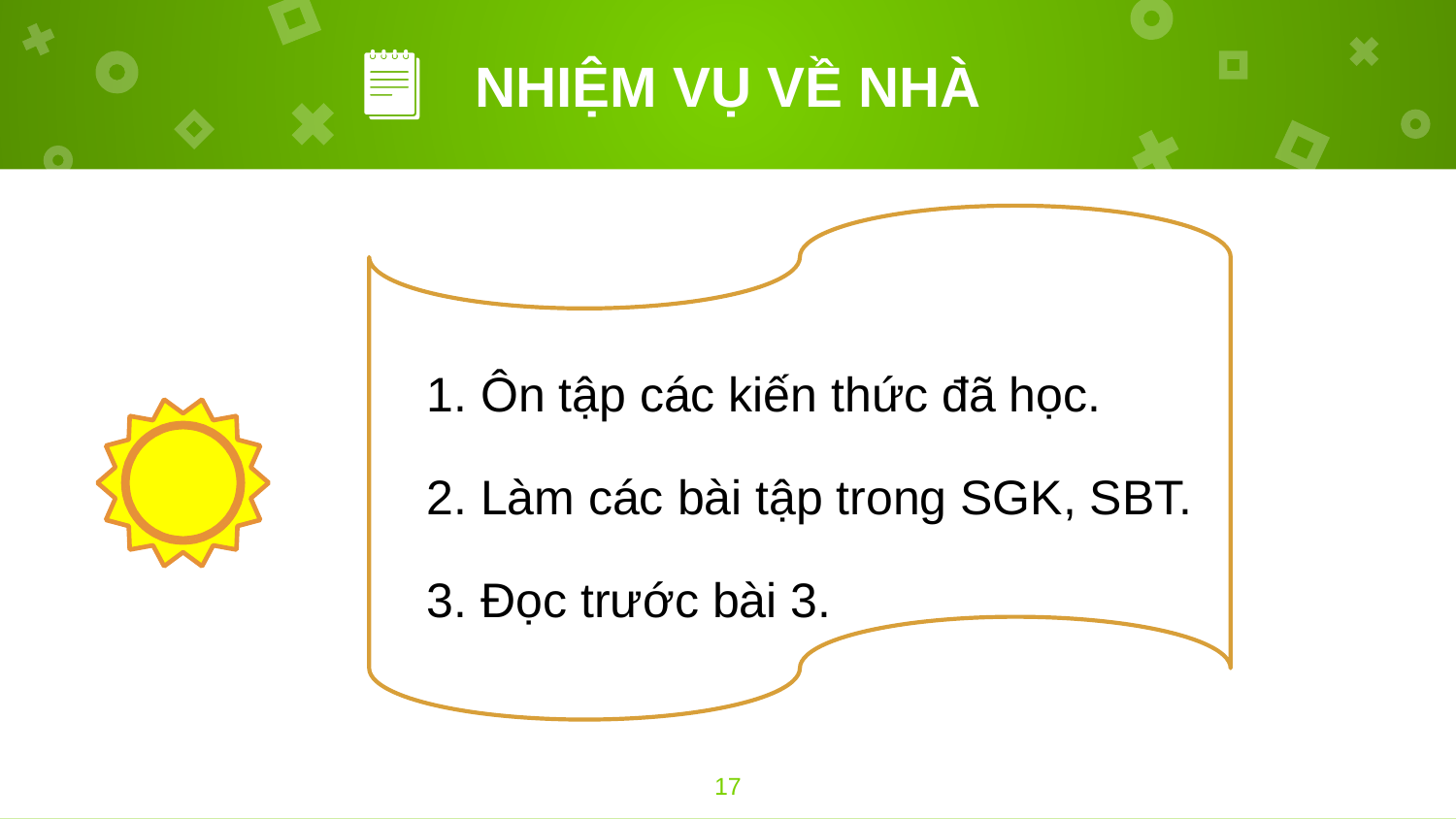

# NHIỆM VỤ VỀ NHÀ

1. Ôn tập các kiến thức đã học.
2. Làm các bài tập trong SGK, SBT.
3. Đọc trước bài 3.

17